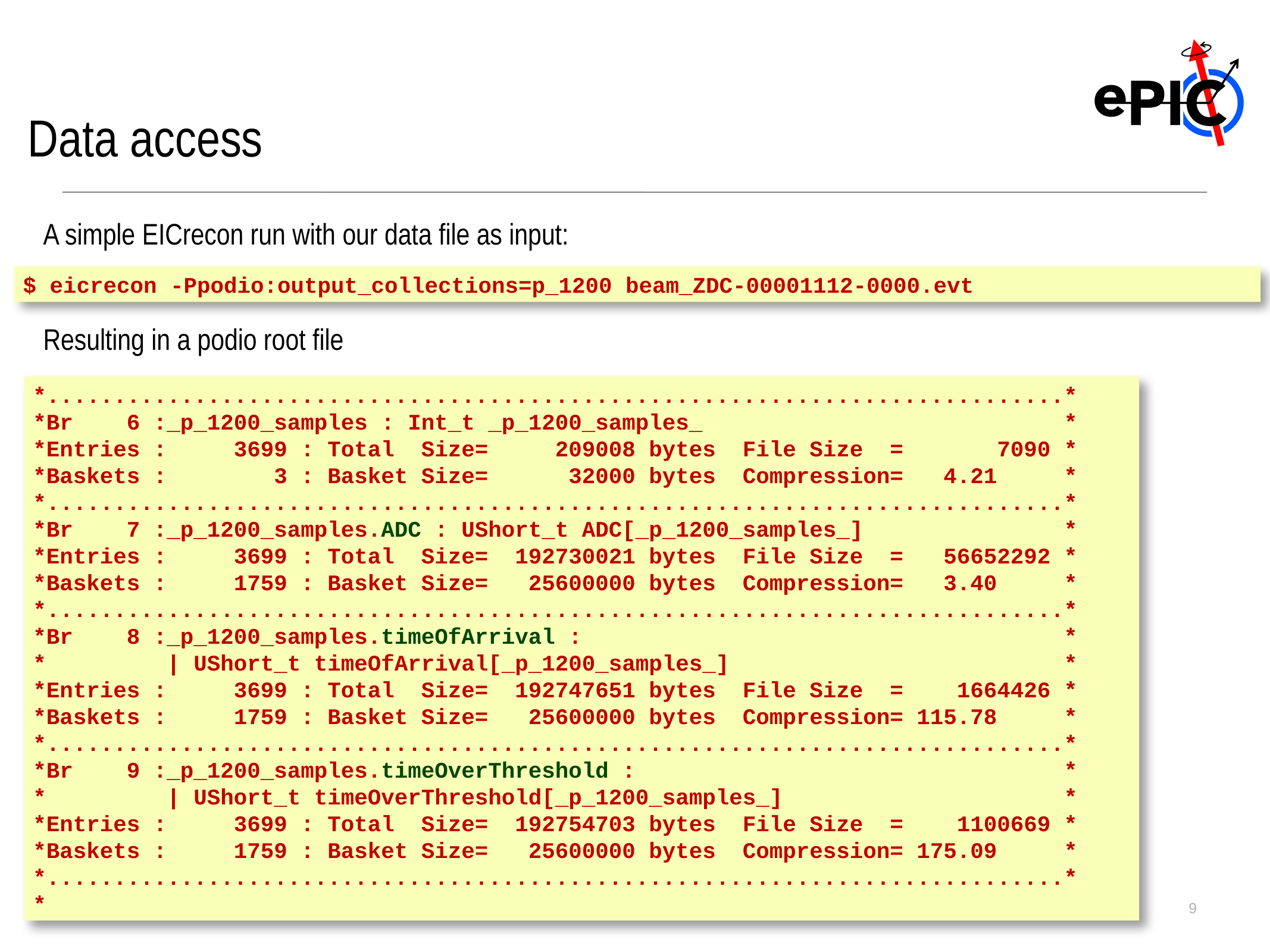

Data access

A simple EICrecon run with our data file as input:

Resulting in a podio root file
$ eicrecon -Ppodio:output_collections=p_1200 beam_ZDC-00001112-0000.evt
*............................................................................*
*Br    6 :_p_1200_samples : Int_t _p_1200_samples_                           *
*Entries :     3699 : Total  Size=     209008 bytes  File Size  =       7090 *
*Baskets :        3 : Basket Size=      32000 bytes  Compression=   4.21     *
*............................................................................*
*Br    7 :_p_1200_samples.ADC : UShort_t ADC[_p_1200_samples_]               *
*Entries :     3699 : Total  Size=  192730021 bytes  File Size  =   56652292 *
*Baskets :     1759 : Basket Size=   25600000 bytes  Compression=   3.40     *
*............................................................................*
*Br    8 :_p_1200_samples.timeOfArrival :                                    *
*         | UShort_t timeOfArrival[_p_1200_samples_]                         *
*Entries :     3699 : Total  Size=  192747651 bytes  File Size  =    1664426 *
*Baskets :     1759 : Basket Size=   25600000 bytes  Compression= 115.78     *
*............................................................................*
*Br    9 :_p_1200_samples.timeOverThreshold :                                *
*         | UShort_t timeOverThreshold[_p_1200_samples_]                     *
*Entries :     3699 : Total  Size=  192754703 bytes  File Size  =    1100669 *
*Baskets :     1759 : Basket Size=   25600000 bytes  Compression= 175.09     *
*............................................................................*
*
9